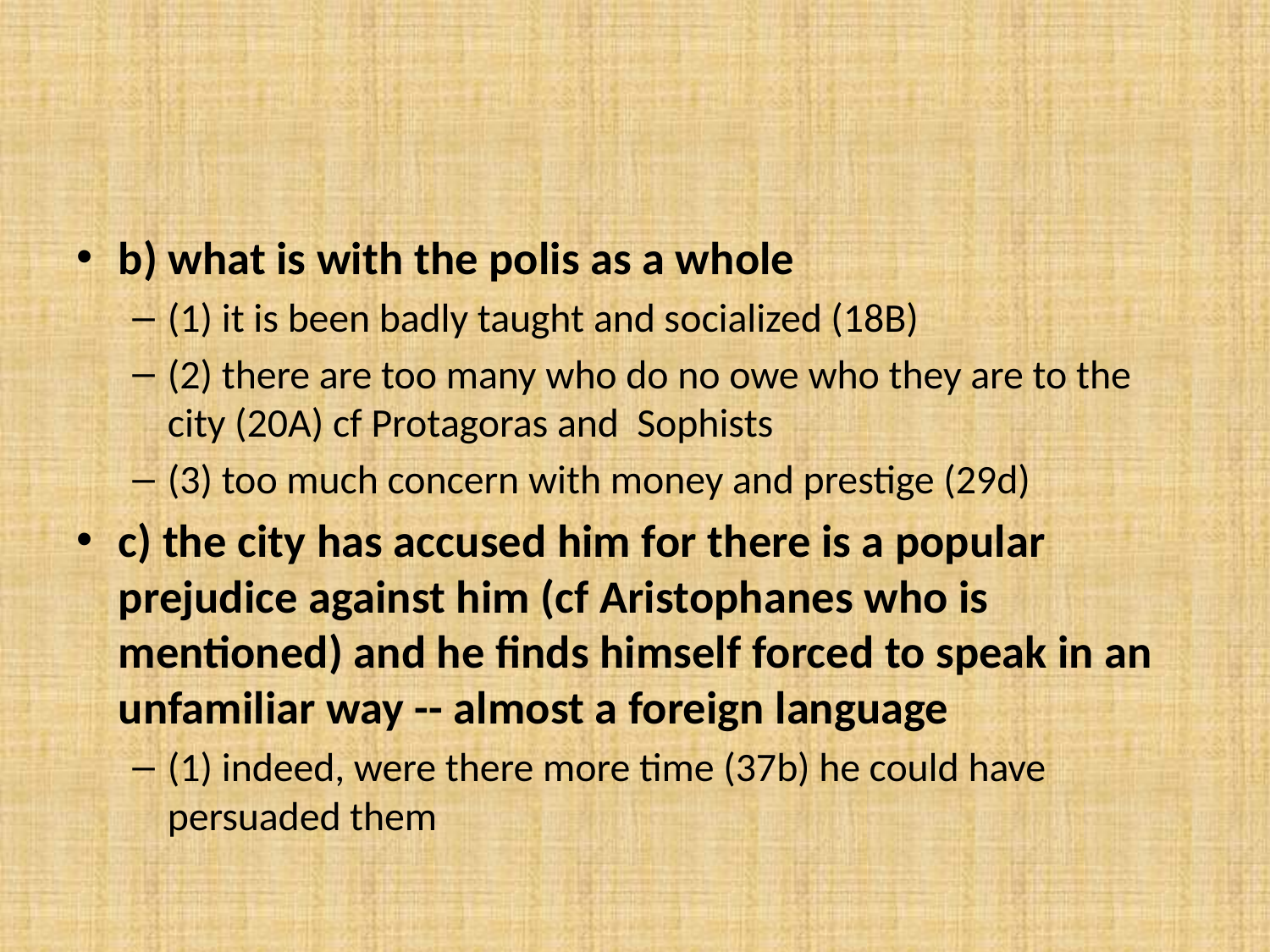

#
b) what is with the polis as a whole
(1) it is been badly taught and socialized (18B)
(2) there are too many who do no owe who they are to the city (20A) cf Protagoras and  Sophists
(3) too much concern with money and prestige (29d)
c) the city has accused him for there is a popular prejudice against him (cf Aristophanes who is mentioned) and he finds himself forced to speak in an unfamiliar way -- almost a foreign language
(1) indeed, were there more time (37b) he could have persuaded them